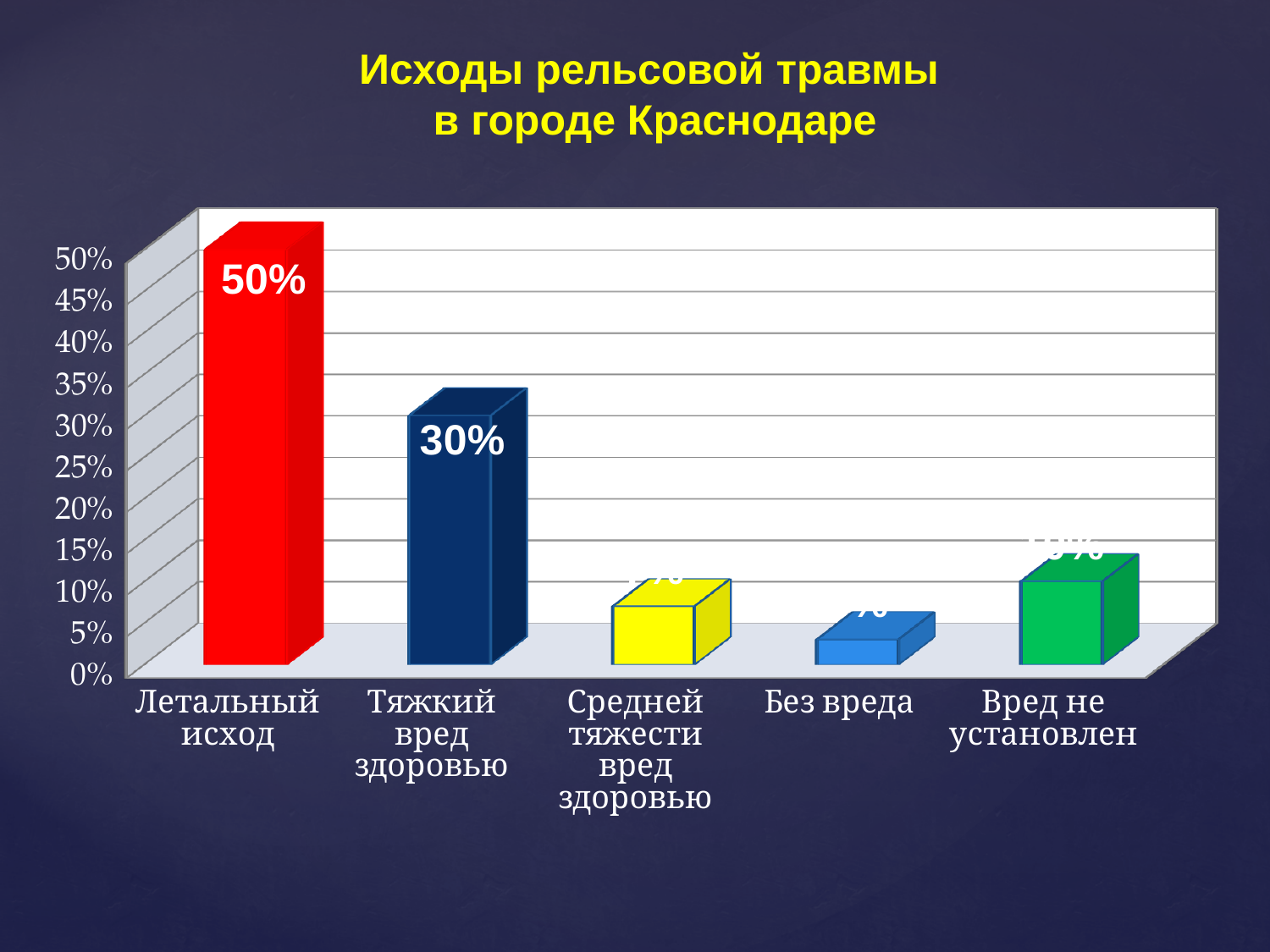

Исходы рельсовой травмы
в городе Краснодаре

[unsupported chart]